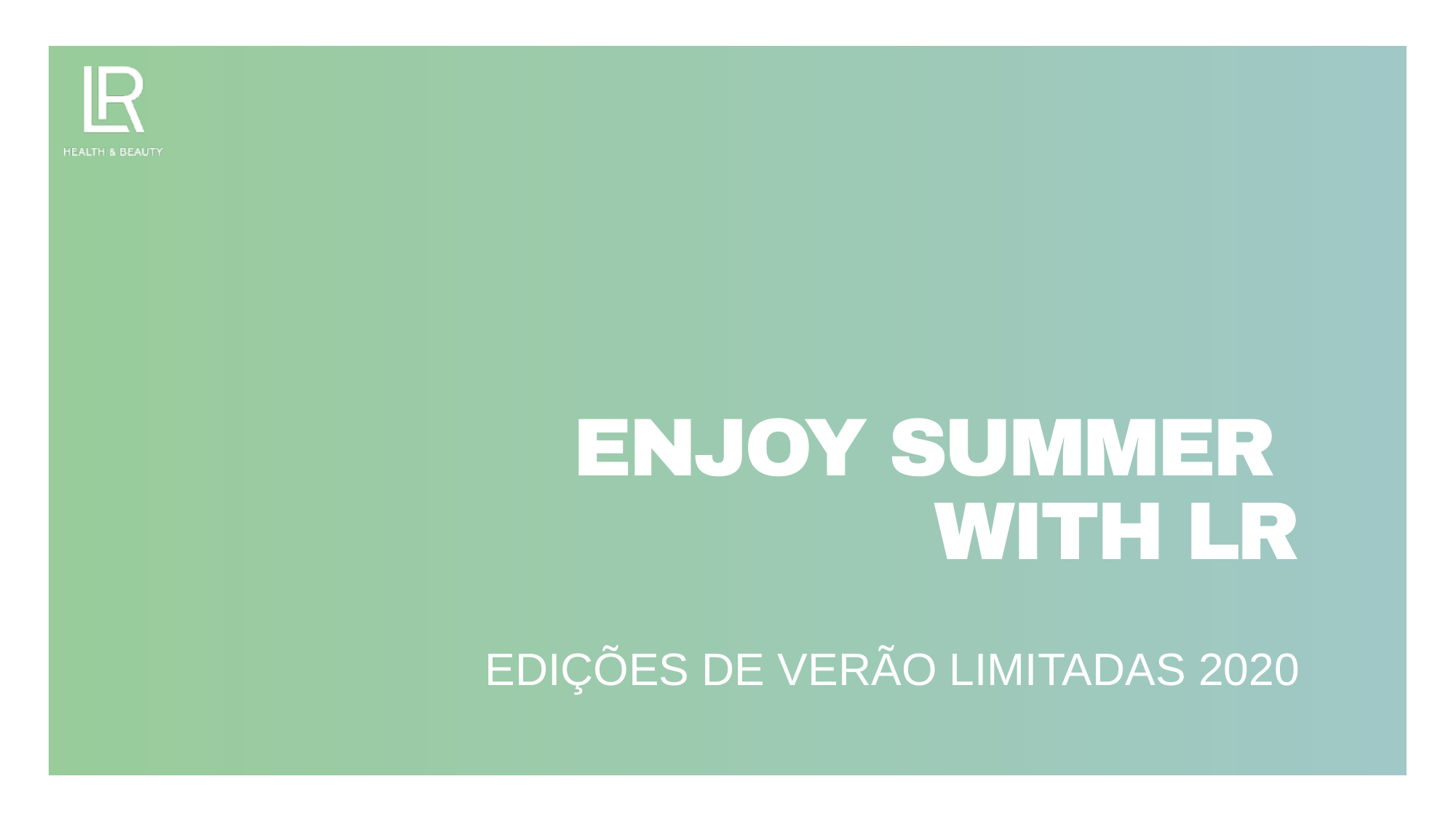

# Enjoy summer with LR
EDIÇÕES DE VERÃO LIMITADAS 2020